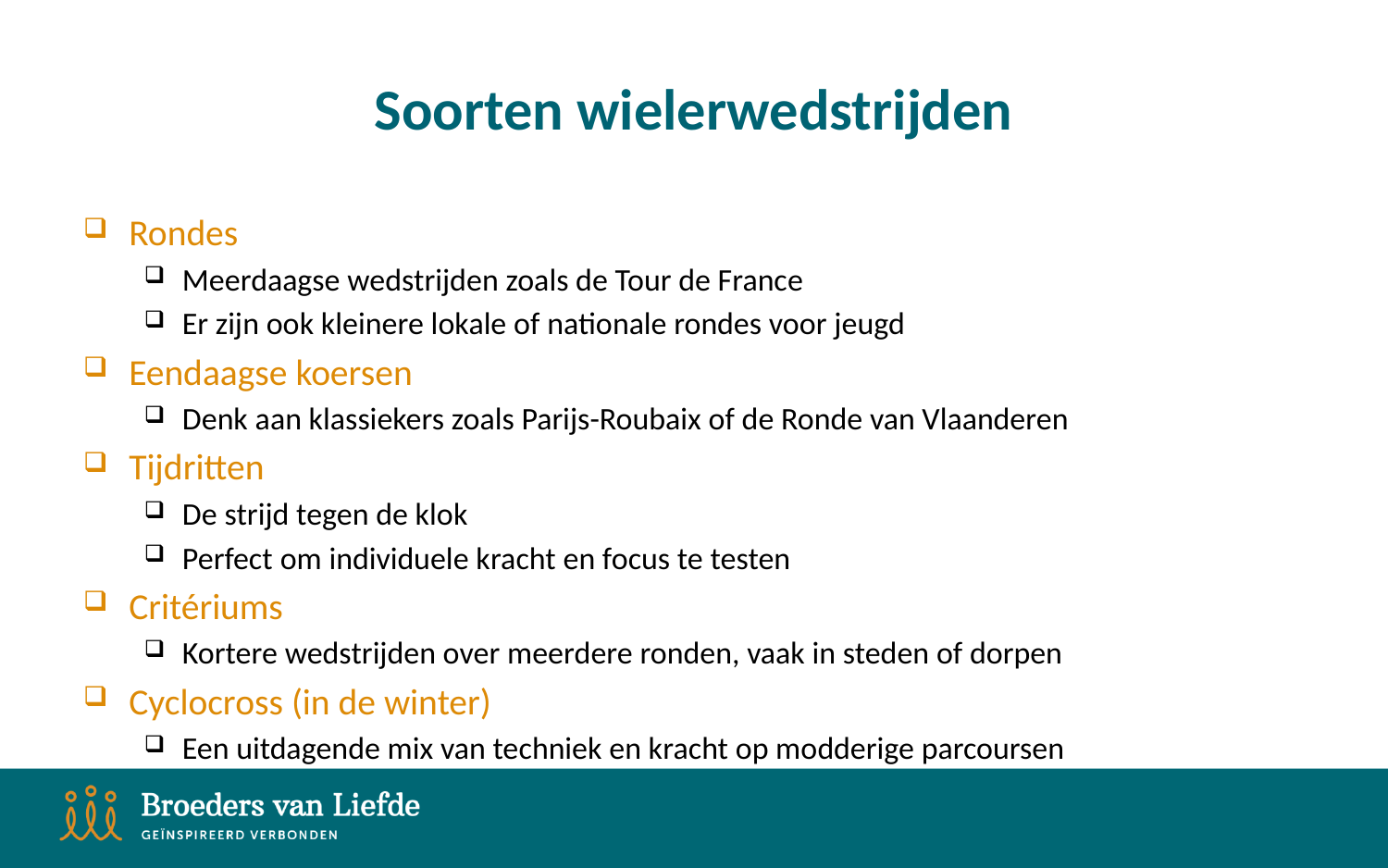

# Soorten wielerwedstrijden
Rondes
Meerdaagse wedstrijden zoals de Tour de France
Er zijn ook kleinere lokale of nationale rondes voor jeugd
Eendaagse koersen
Denk aan klassiekers zoals Parijs-Roubaix of de Ronde van Vlaanderen
Tijdritten
De strijd tegen de klok
Perfect om individuele kracht en focus te testen
Critériums
Kortere wedstrijden over meerdere ronden, vaak in steden of dorpen
Cyclocross (in de winter)
Een uitdagende mix van techniek en kracht op modderige parcoursen